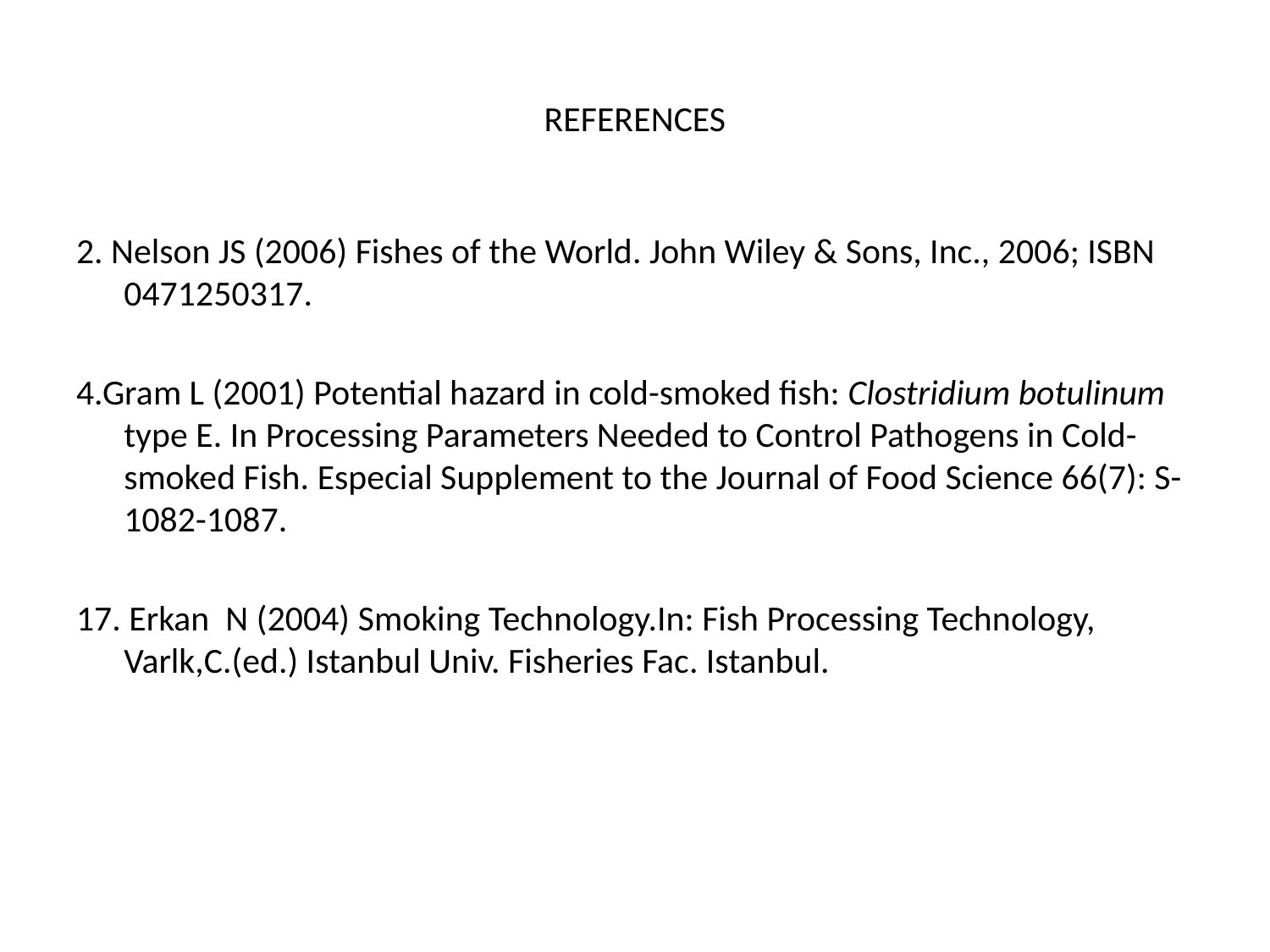

# REFERENCES
2. Nelson JS (2006) Fishes of the World. John Wiley & Sons, Inc., 2006; ISBN 0471250317.

4.Gram L (2001) Potential hazard in cold-smoked fish: Clostridium botulinum type E. In Processing Parameters Needed to Control Pathogens in Cold-smoked Fish. Especial Supplement to the Journal of Food Science 66(7): S-1082-1087.

17. Erkan  N (2004) Smoking Technology.In: Fish Processing Technology, Varlk,C.(ed.) Istanbul Univ. Fisheries Fac. Istanbul.